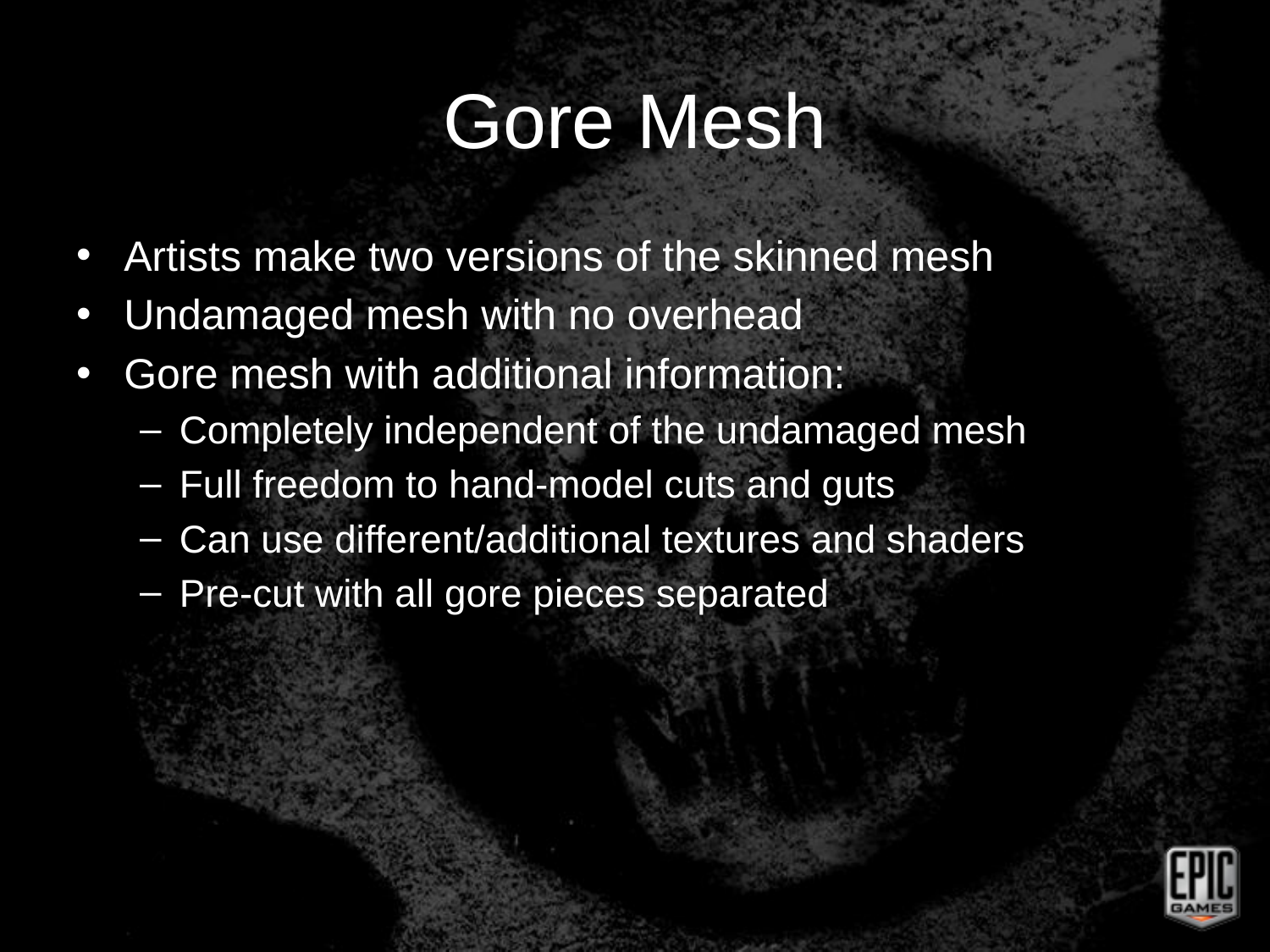

# Gore Mesh
Artists make two versions of the skinned mesh
Undamaged mesh with no overhead
Gore mesh with additional information:
Completely independent of the undamaged mesh
Full freedom to hand-model cuts and guts
Can use different/additional textures and shaders
Pre-cut with all gore pieces separated